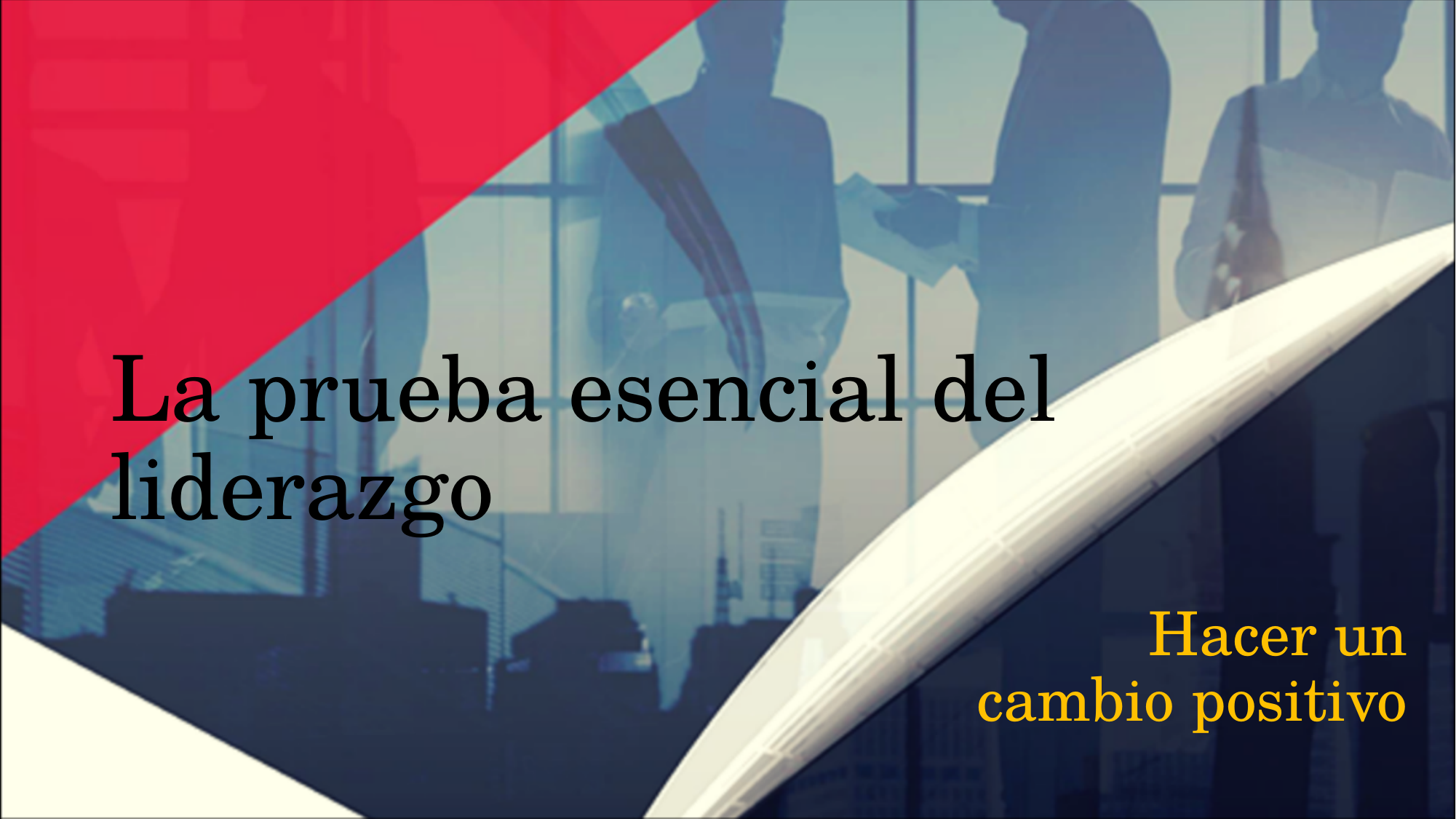

# La prueba esencial del liderazgo
Hacer un cambio positivo